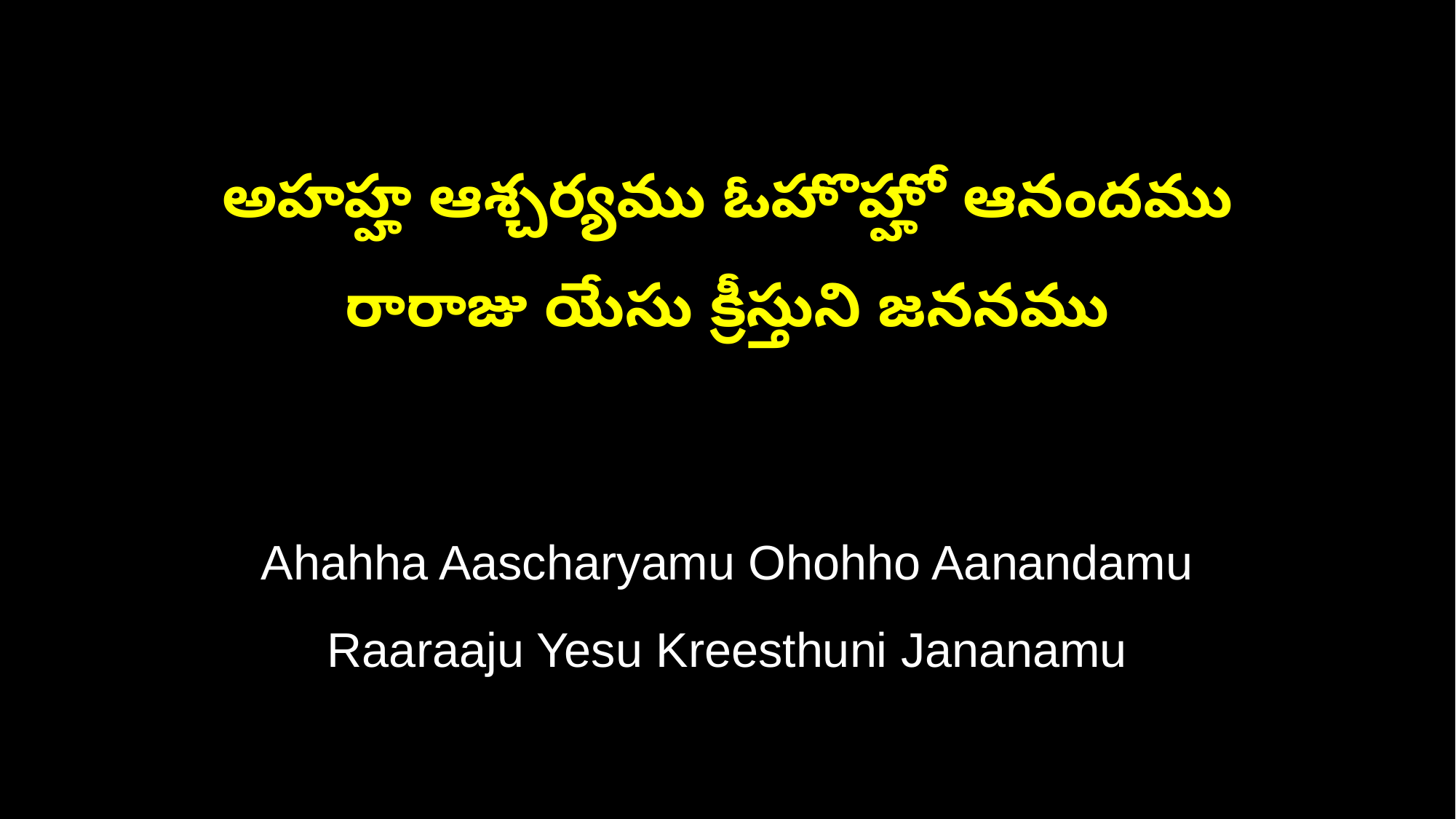

అహహ్హ ఆశ్చర్యము ఓహొహ్హో ఆనందము
రారాజు యేసు క్రీస్తుని జననము
Ahahha Aascharyamu Ohohho Aanandamu
Raaraaju Yesu Kreesthuni Jananamu